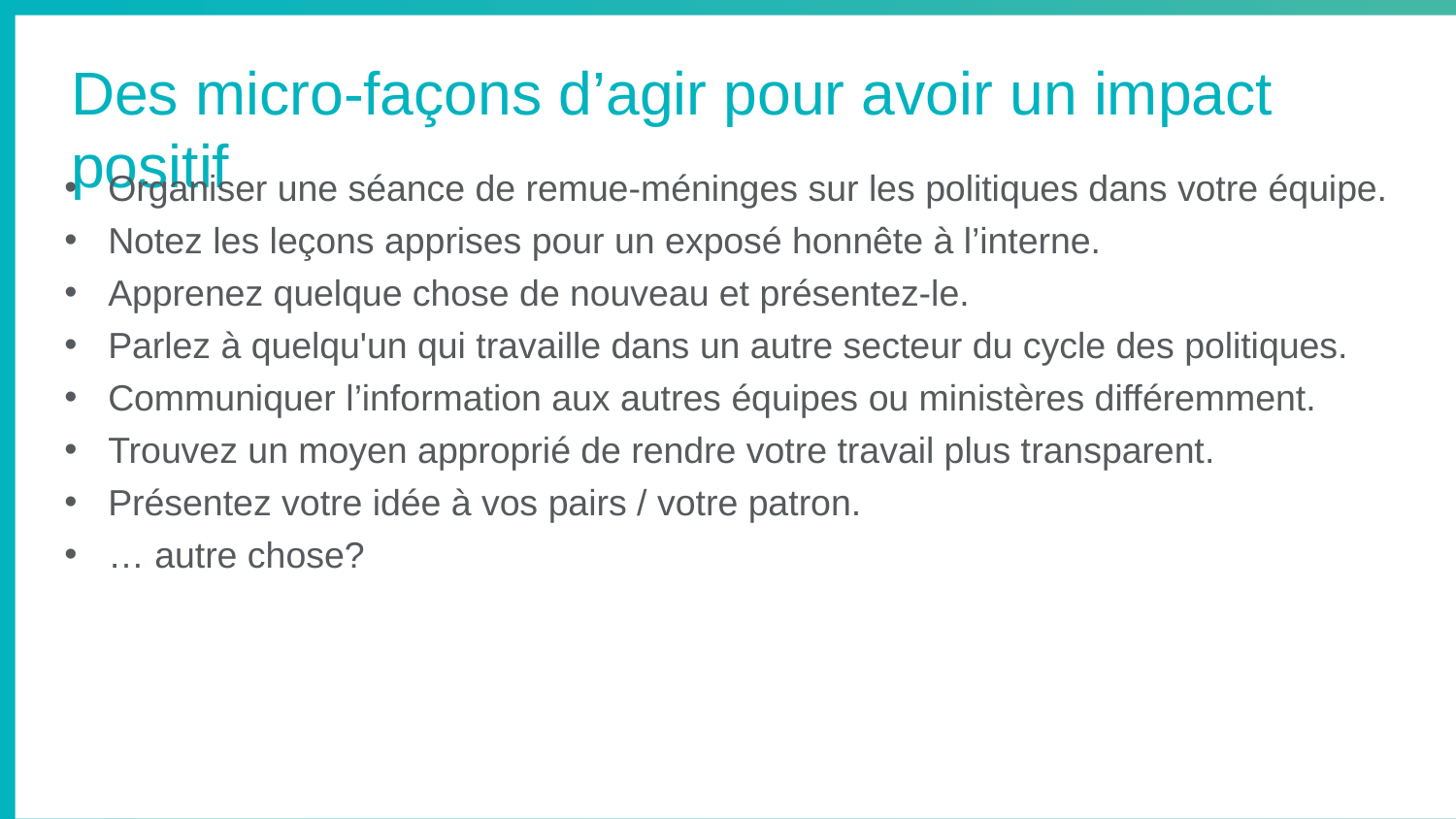

Des micro-façons d’agir pour avoir un impact positif
Organiser une séance de remue-méninges sur les politiques dans votre équipe.
Notez les leçons apprises pour un exposé honnête à l’interne.
Apprenez quelque chose de nouveau et présentez-le.
Parlez à quelqu'un qui travaille dans un autre secteur du cycle des politiques.
Communiquer l’information aux autres équipes ou ministères différemment.
Trouvez un moyen approprié de rendre votre travail plus transparent.
Présentez votre idée à vos pairs / votre patron.
… autre chose?